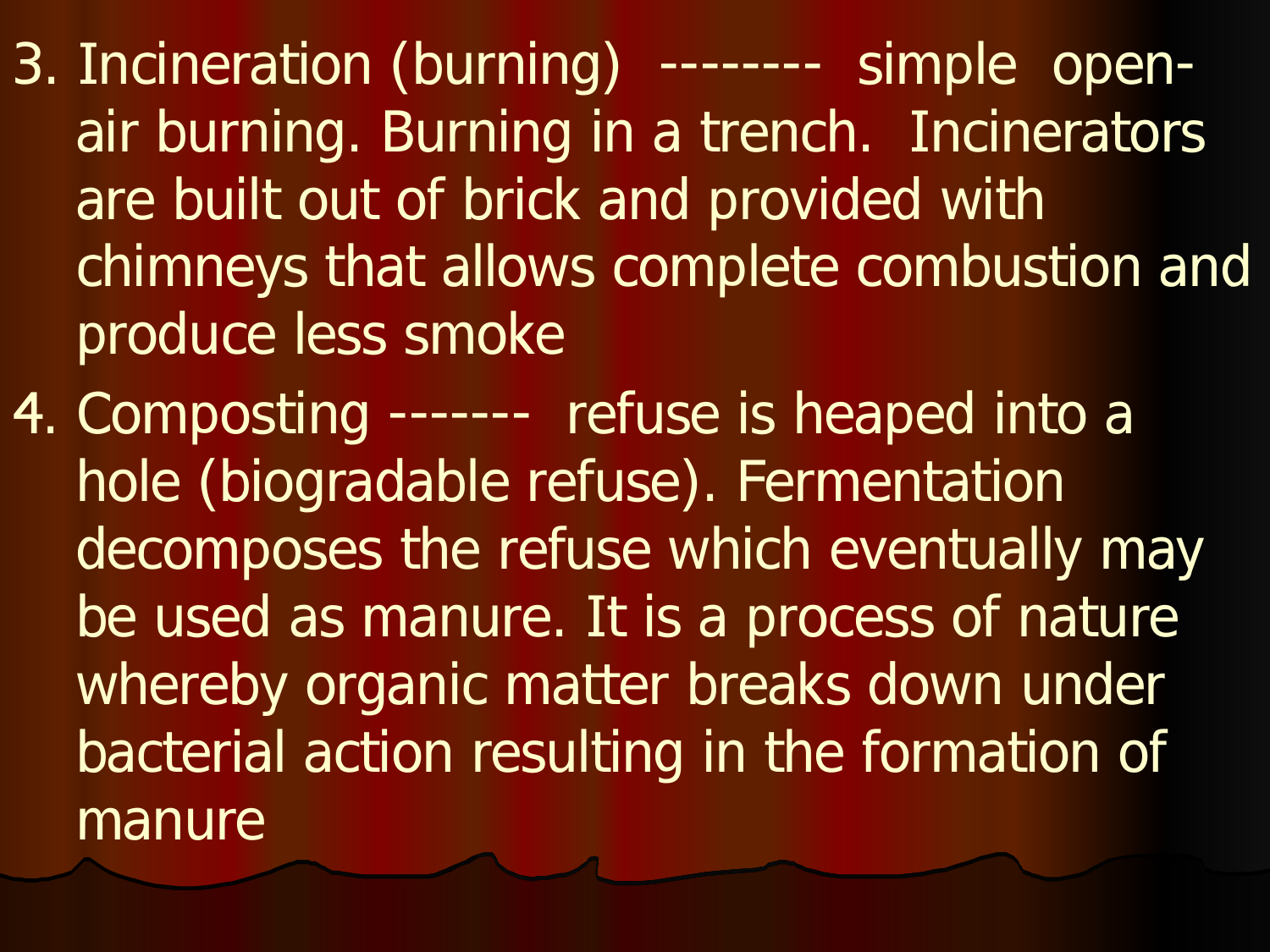

3. Incineration (burning)  --------  simple  open-air burning. Burning in a trench.  Incinerators are built out of brick and provided with chimneys that allows complete combustion and produce less smoke
4. Composting -------  refuse is heaped into a hole (biogradable refuse). Fermentation decomposes the refuse which eventually may be used as manure. It is a process of nature whereby organic matter breaks down under bacterial action resulting in the formation of manure